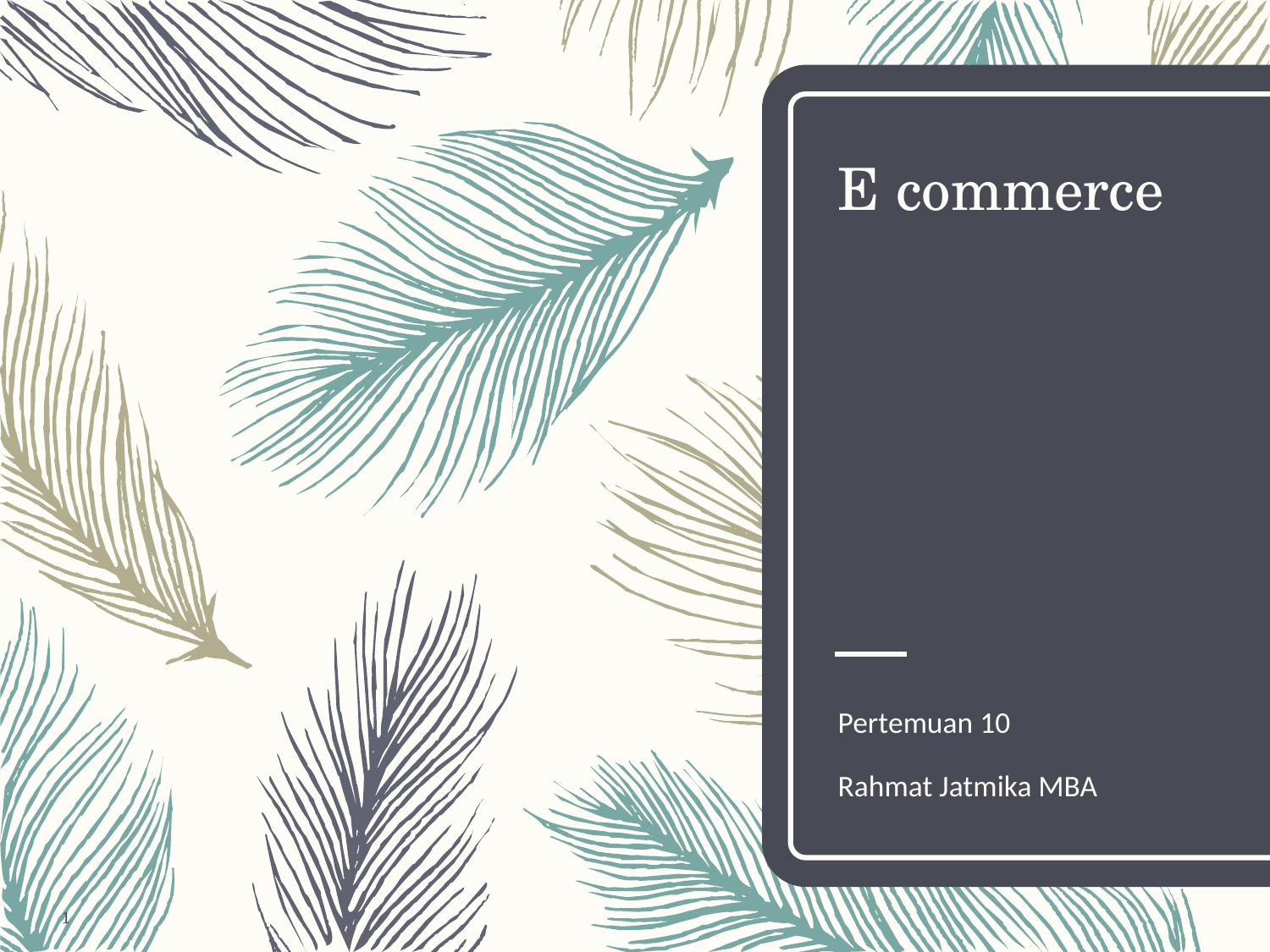

# E commerce
Pertemuan 10
Rahmat Jatmika MBA
1